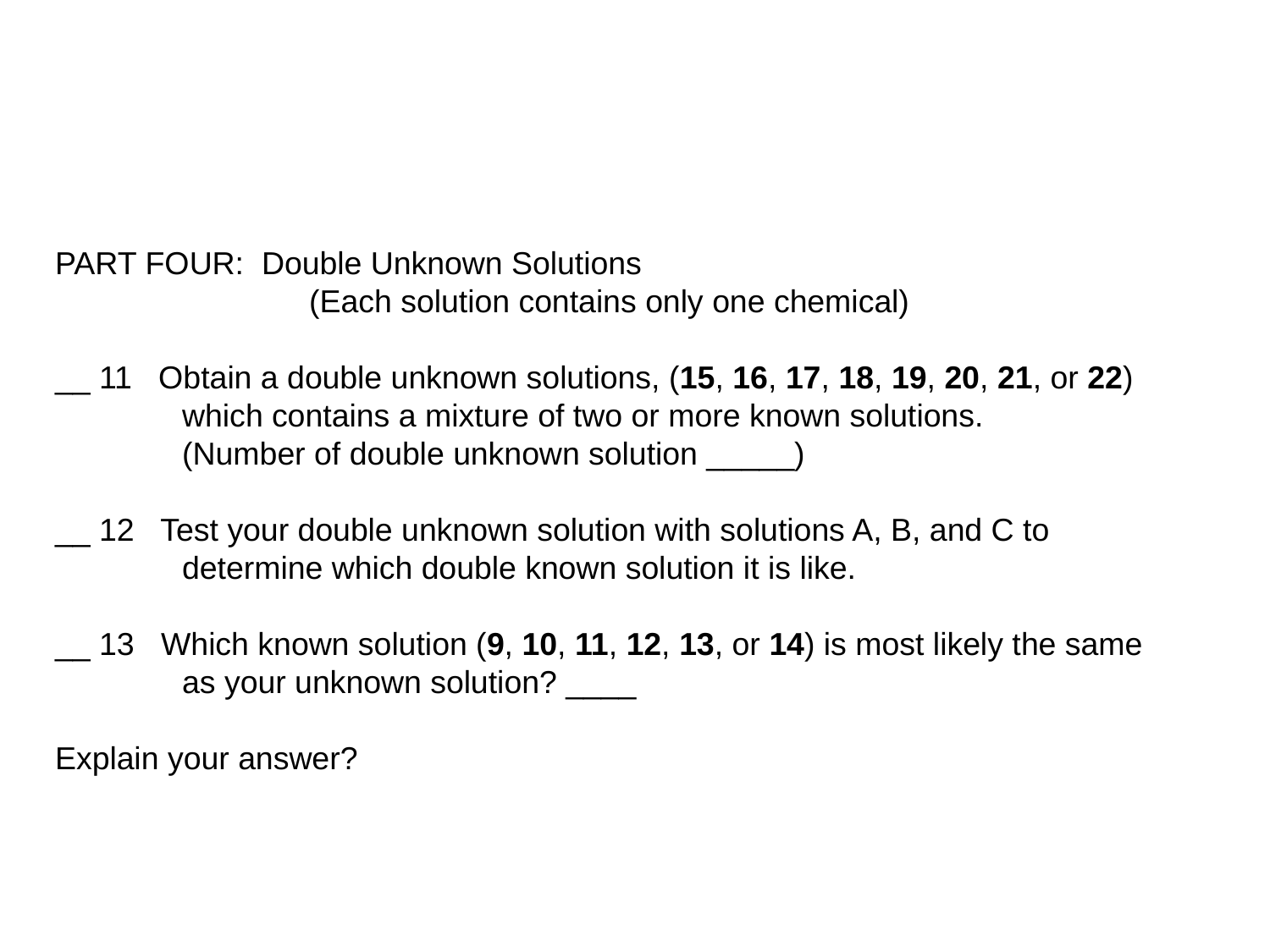

#
PART FOUR:  Double Unknown Solutions
		(Each solution contains only one chemical)

__ 11   Obtain a double unknown solutions, (15, 16, 17, 18, 19, 20, 21, or 22)
	which contains a mixture of two or more known solutions.
	(Number of double unknown solution _____)

__ 12   Test your double unknown solution with solutions A, B, and C to
	determine which double known solution it is like.

__ 13   Which known solution (9, 10, 11, 12, 13, or 14) is most likely the same 	as your unknown solution? ____

Explain your answer?